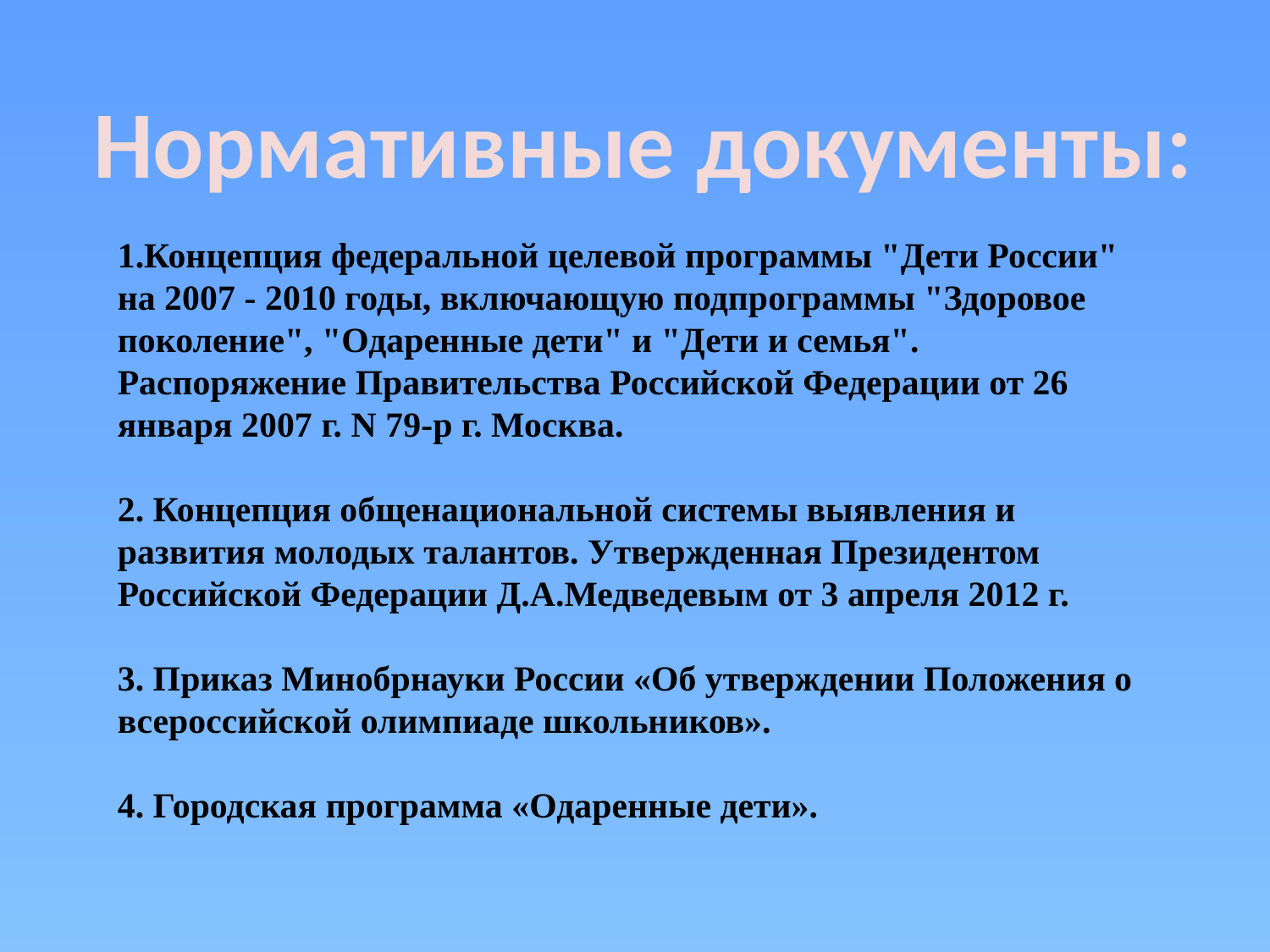

Нормативные документы:
1.Концепция федеральной целевой программы "Дети России" на 2007 - 2010 годы, включающую подпрограммы "Здоровое поколение", "Одаренные дети" и "Дети и семья". Распоряжение Правительства Российской Федерации от 26 января 2007 г. N 79-р г. Москва.

2. Концепция общенациональной системы выявления и развития молодых талантов. Утвержденная Президентом Российской Федерации Д.А.Медведевым от 3 апреля 2012 г.

3. Приказ Минобрнауки России «Об утверждении Положения о всероссийской олимпиаде школьников».

4. Городская программа «Одаренные дети».